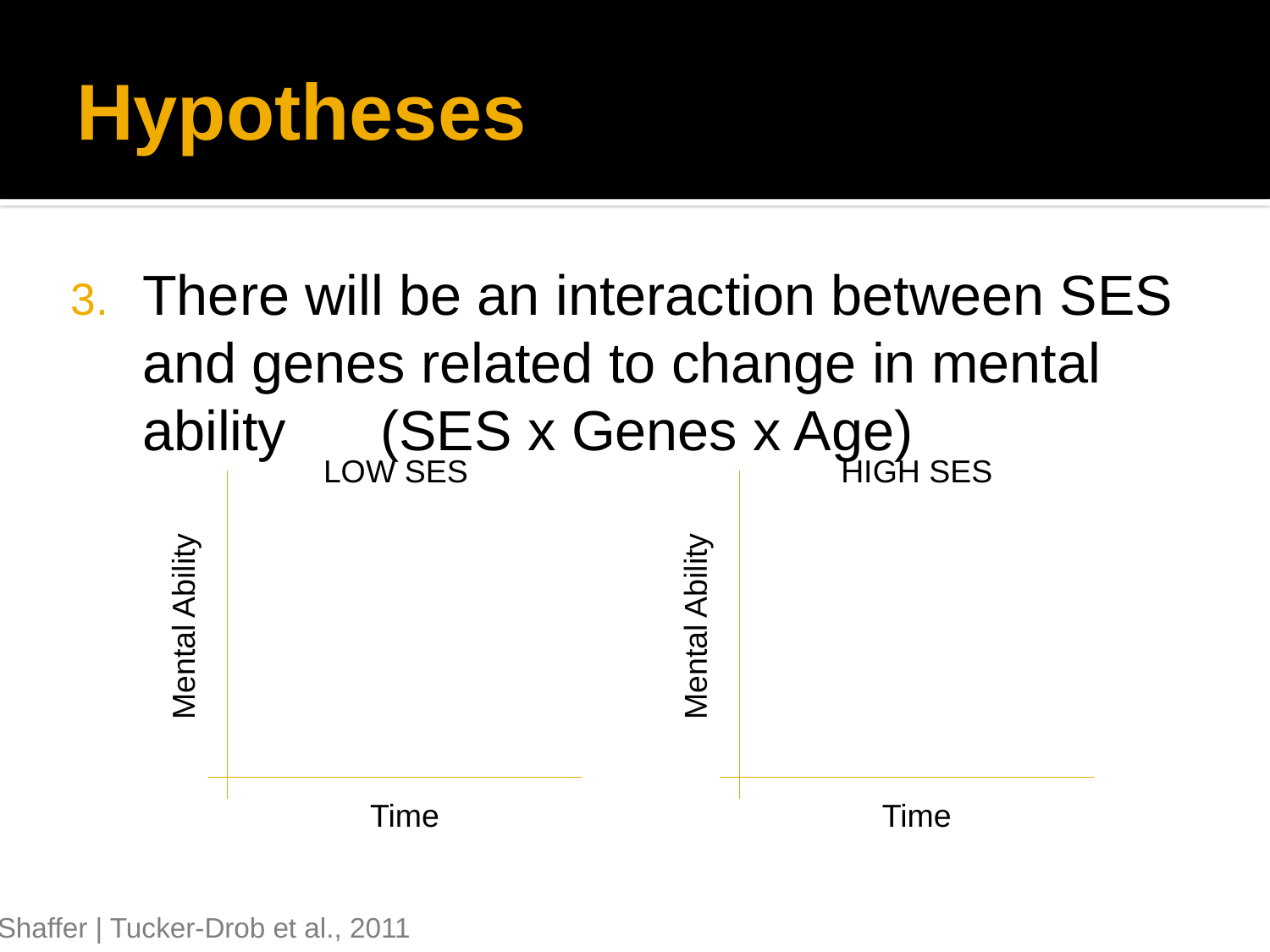

# Hypotheses
There will be an interaction between SES and genes related to change in mental ability      (SES x Genes x Age)
LOW SES
HIGH SES
Mental Ability
Mental Ability
Time
Time
Shaffer | Tucker-Drob et al., 2011